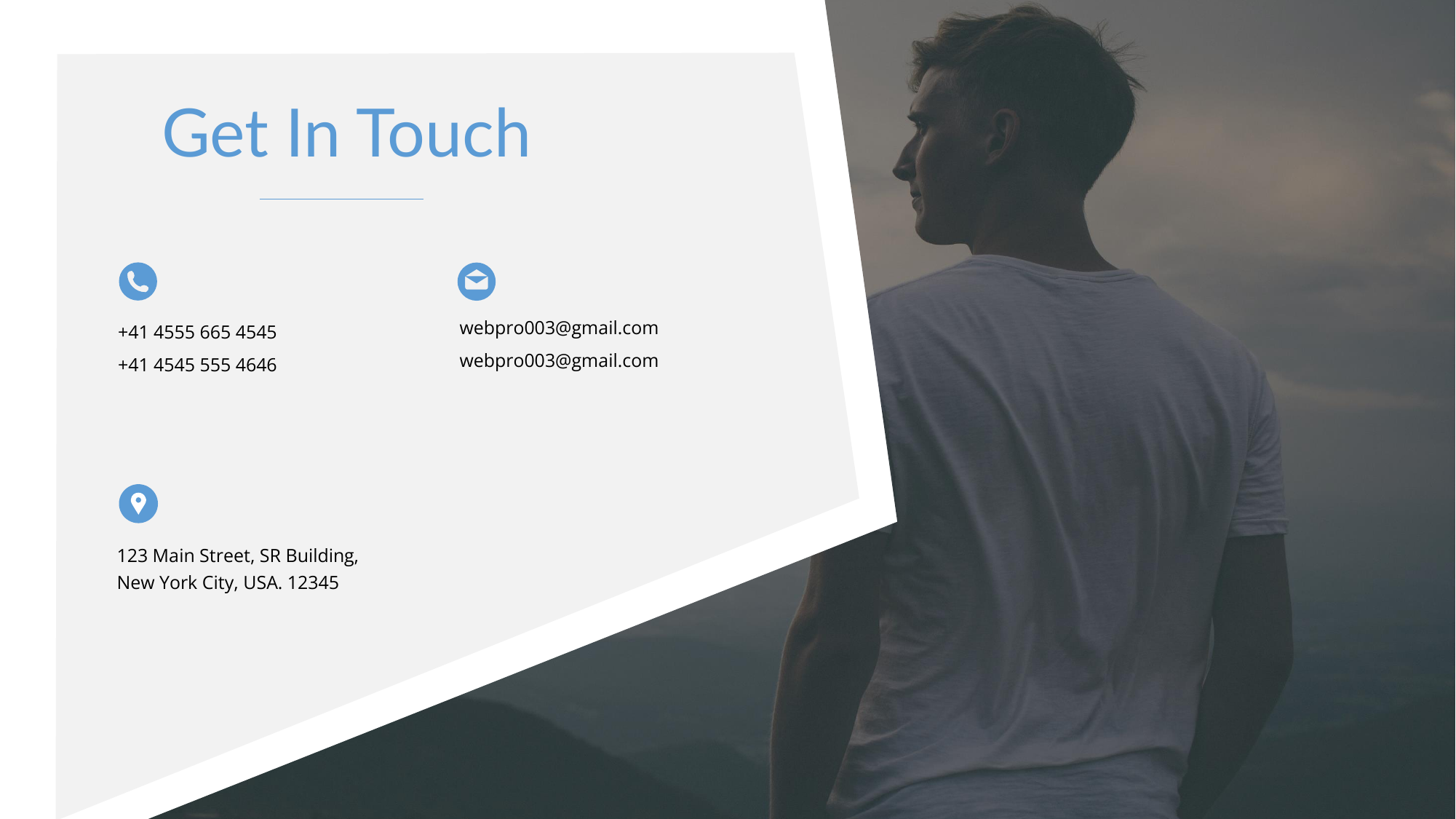

Get In Touch

webpro003@gmail.com
webpro003@gmail.com
+41 4555 665 4545
+41 4545 555 4646

123 Main Street, SR Building,
New York City, USA. 12345